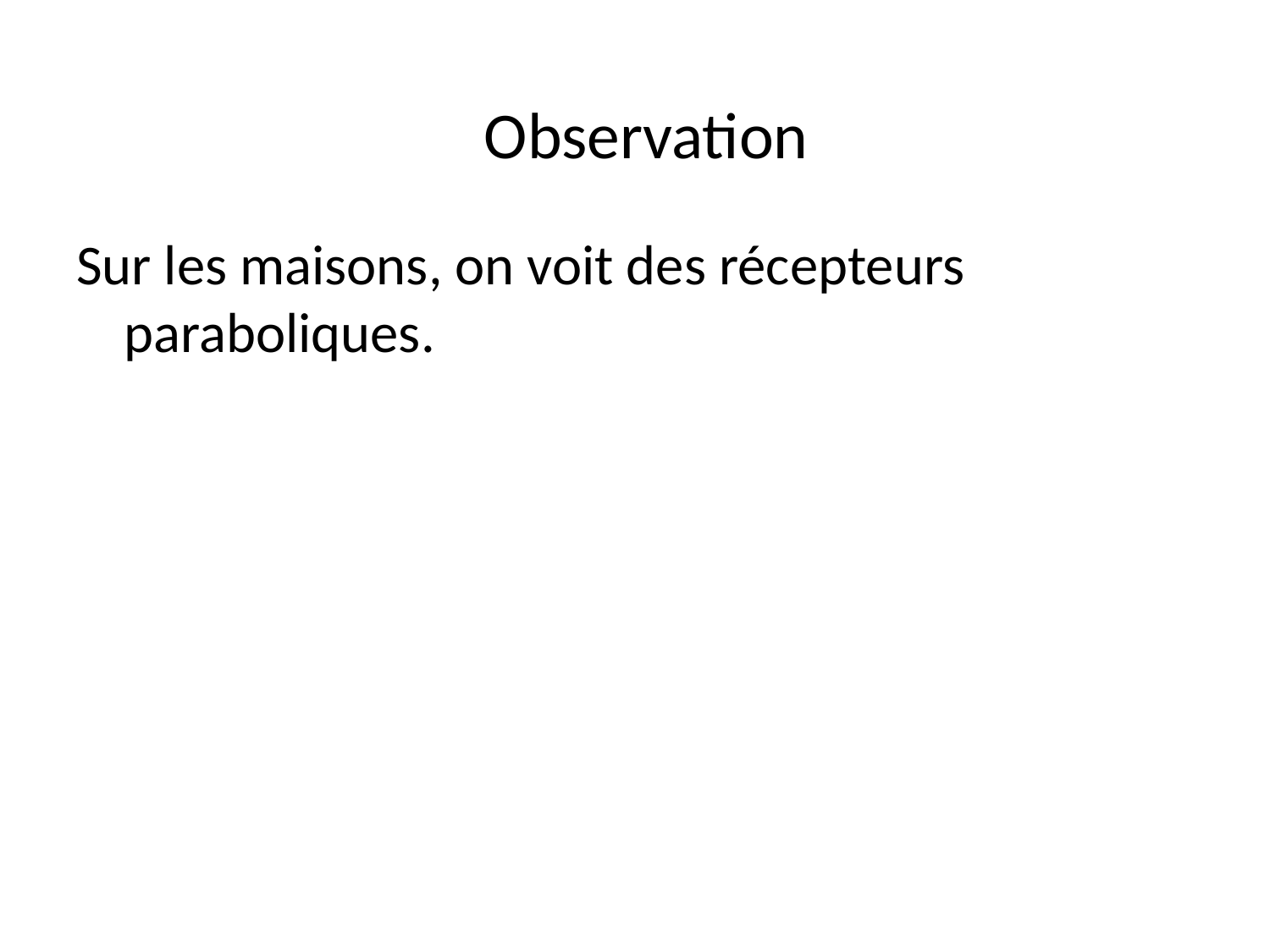

# Observation
Sur les maisons, on voit des récepteurs paraboliques.